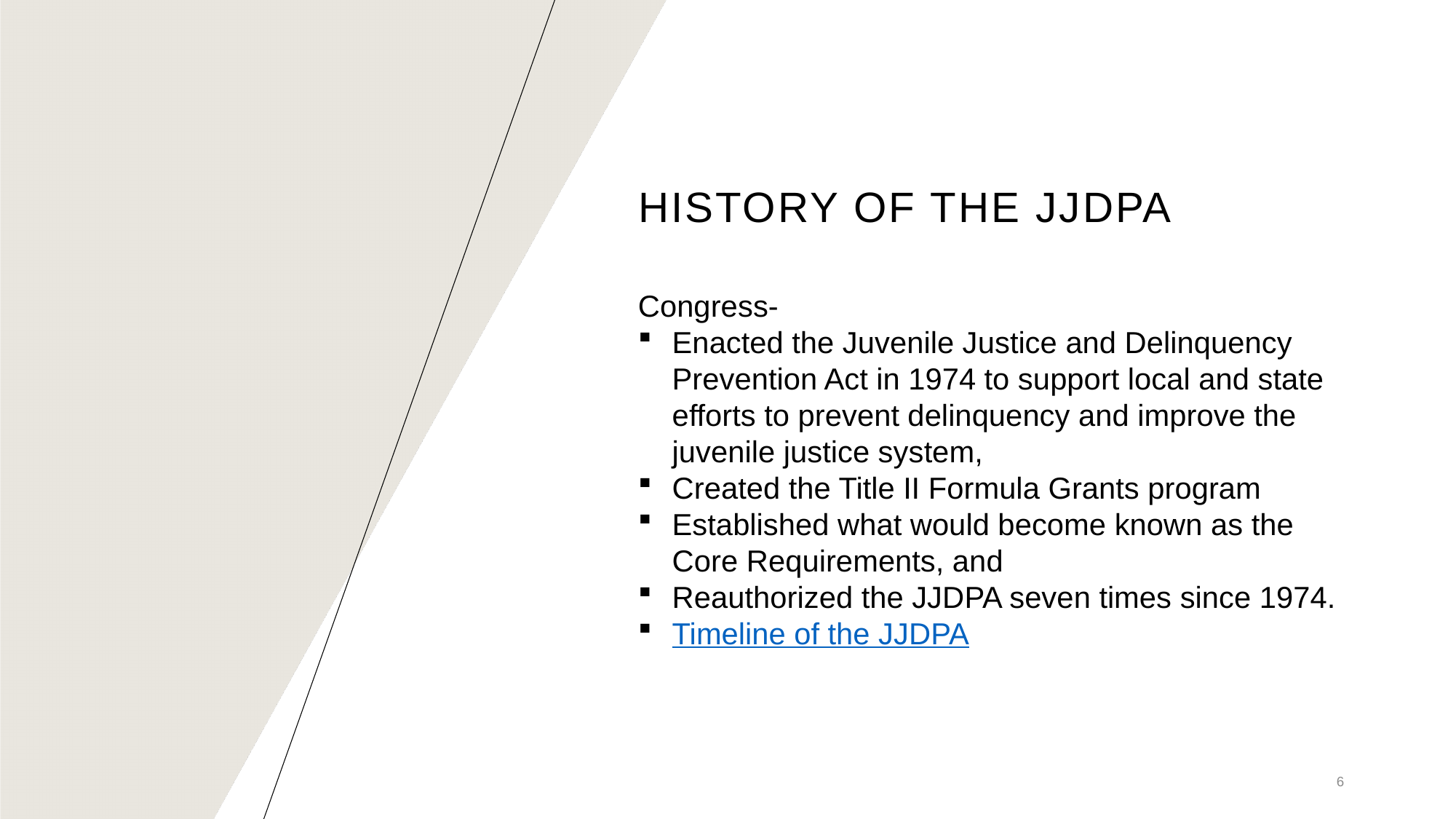

# History of the JJDPA
Congress-
Enacted the Juvenile Justice and Delinquency Prevention Act in 1974 to support local and state efforts to prevent delinquency and improve the juvenile justice system,
Created the Title II Formula Grants program
Established what would become known as the Core Requirements, and
Reauthorized the JJDPA seven times since 1974.
Timeline of the JJDPA

6